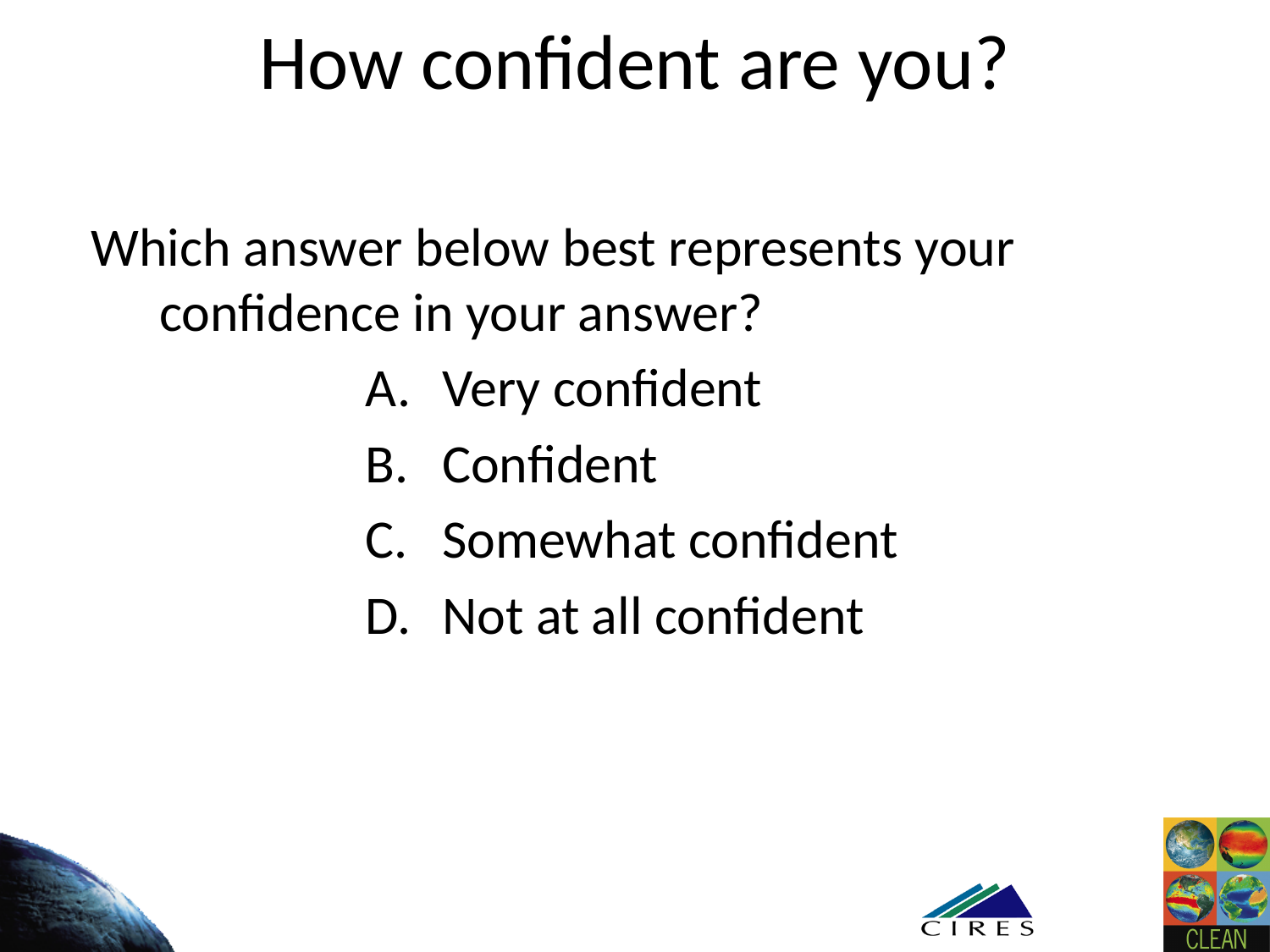

# How confident are you?
Which answer below best represents your confidence in your answer?
Very confident
Confident
Somewhat confident
Not at all confident